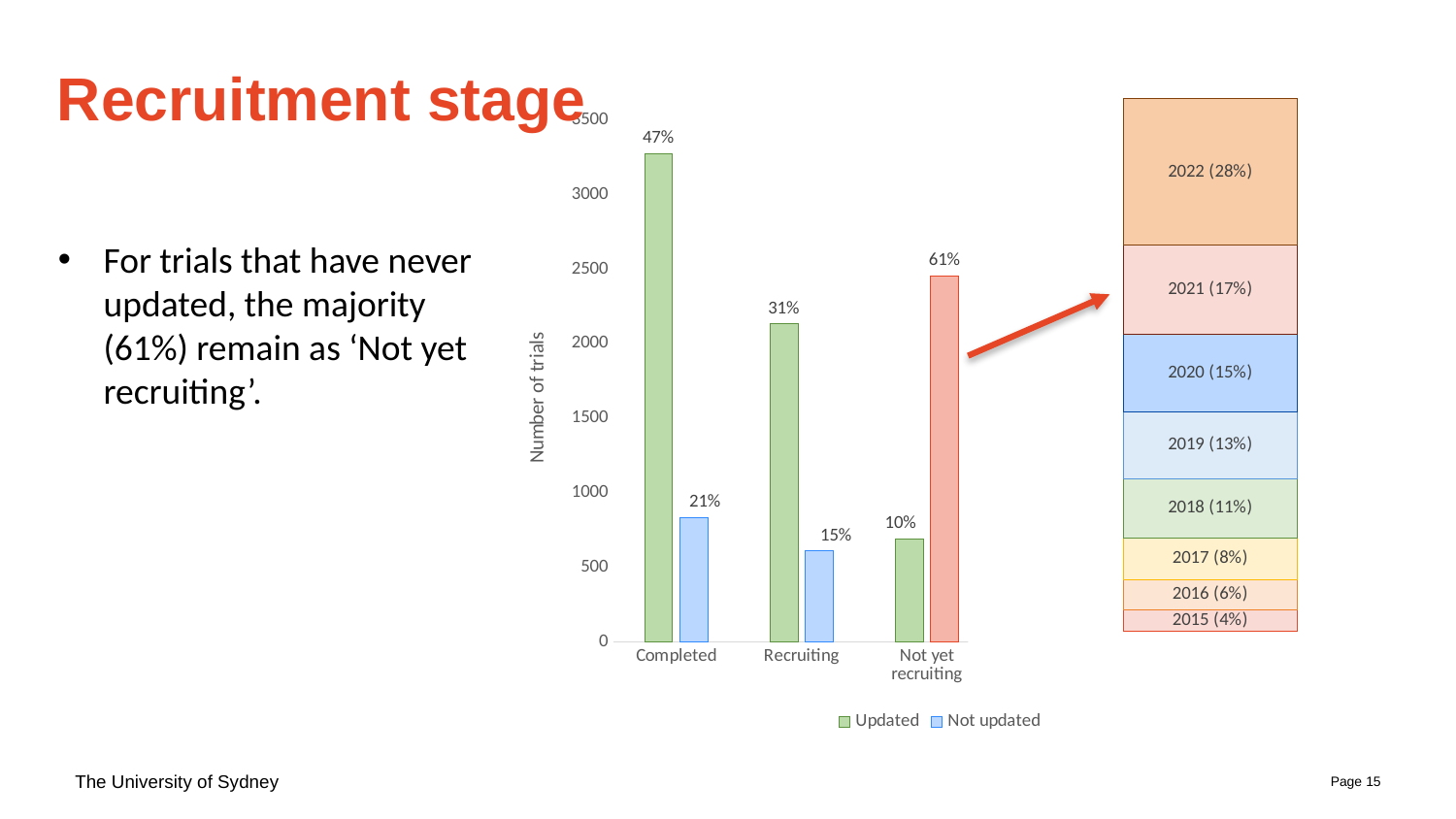

# Recruitment stage

### Chart

| Category | 2015 | 2016 | 2017 | 2018 | 2019 | 2020 | 2021 | 2022 |
|---|---|---|---|---|---|---|---|---|
| No. trials | 99.0 | 140.0 | 189.0 | 274.0 | 308.0 | 359.0 | 412.0 | 676.0 |

### Chart

| Category | Updated | Not updated |
|---|---|---|
| Completed | 3277.0 | 836.0 |
| Recruiting | 2133.0 | 609.0 |
| Not yet recruiting | 691.0 | 2457.0 |
| Stopped early | 457.0 | 42.0 |
| Active, not recruiting | 392.0 | 100.0 |
| Suspended | 39.0 | 4.0 |
For trials that have never updated, the majority (61%) remain as ‘Not yet recruiting’.